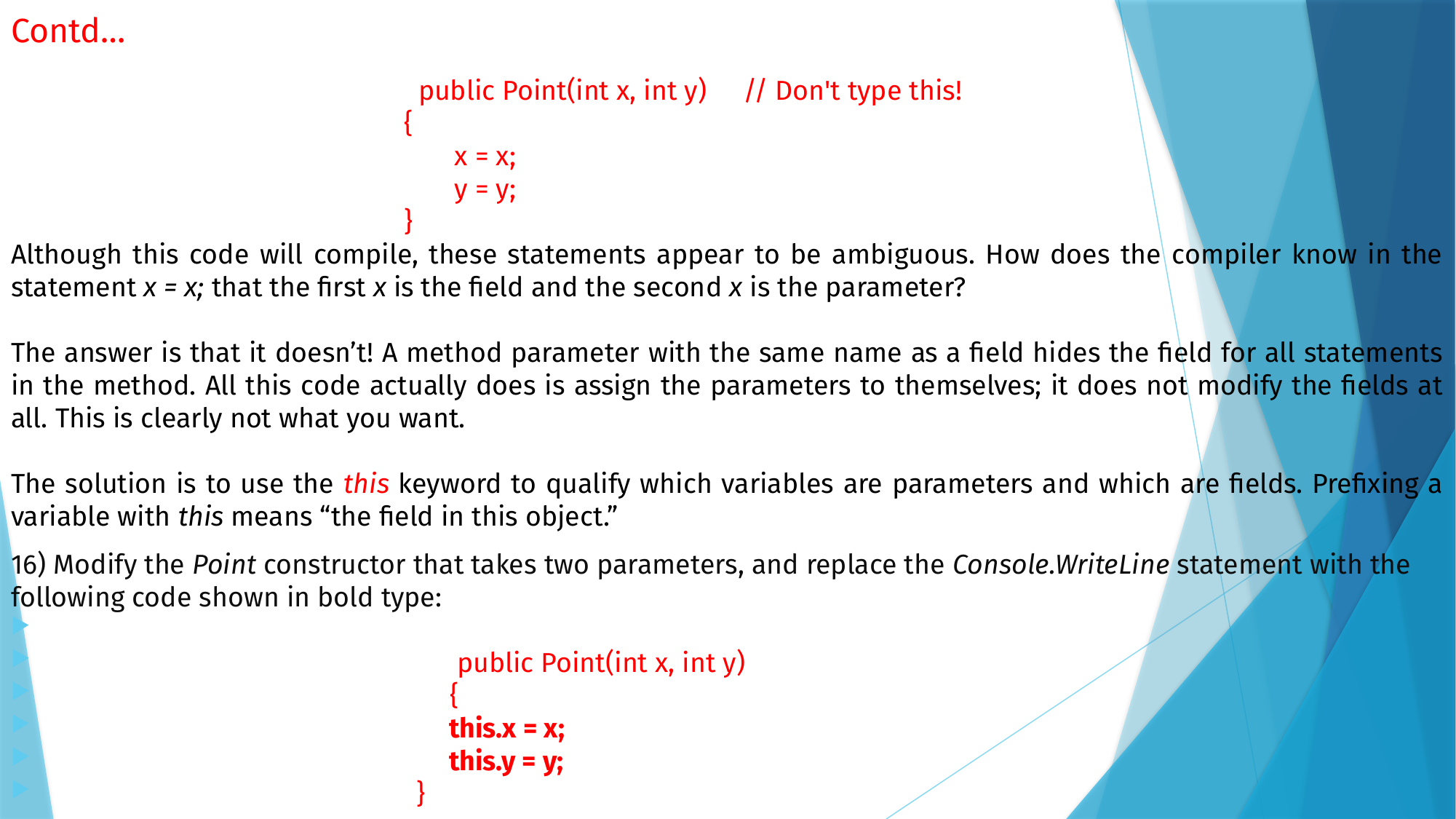

# Contd…
                                                        public Point(int x, int y)     // Don't type this!
                                                      {
                                                             x = x;
                                                             y = y;
                                                      }
Although this code will compile, these statements appear to be ambiguous. How does the compiler know in the statement x = x; that the first x is the field and the second x is the parameter?

The answer is that it doesn’t! A method parameter with the same name as a field hides the field for all statements in the method. All this code actually does is assign the parameters to themselves; it does not modify the fields at all. This is clearly not what you want.

The solution is to use the this keyword to qualify which variables are parameters and which are fields. Prefixing a variable with this means “the field in this object.”
16) Modify the Point constructor that takes two parameters, and replace the Console.WriteLine statement with the following code shown in bold type:

                                                        public Point(int x, int y)
                                                       {
                                                             this.x = x;
                                                             this.y = y;
                                                        }